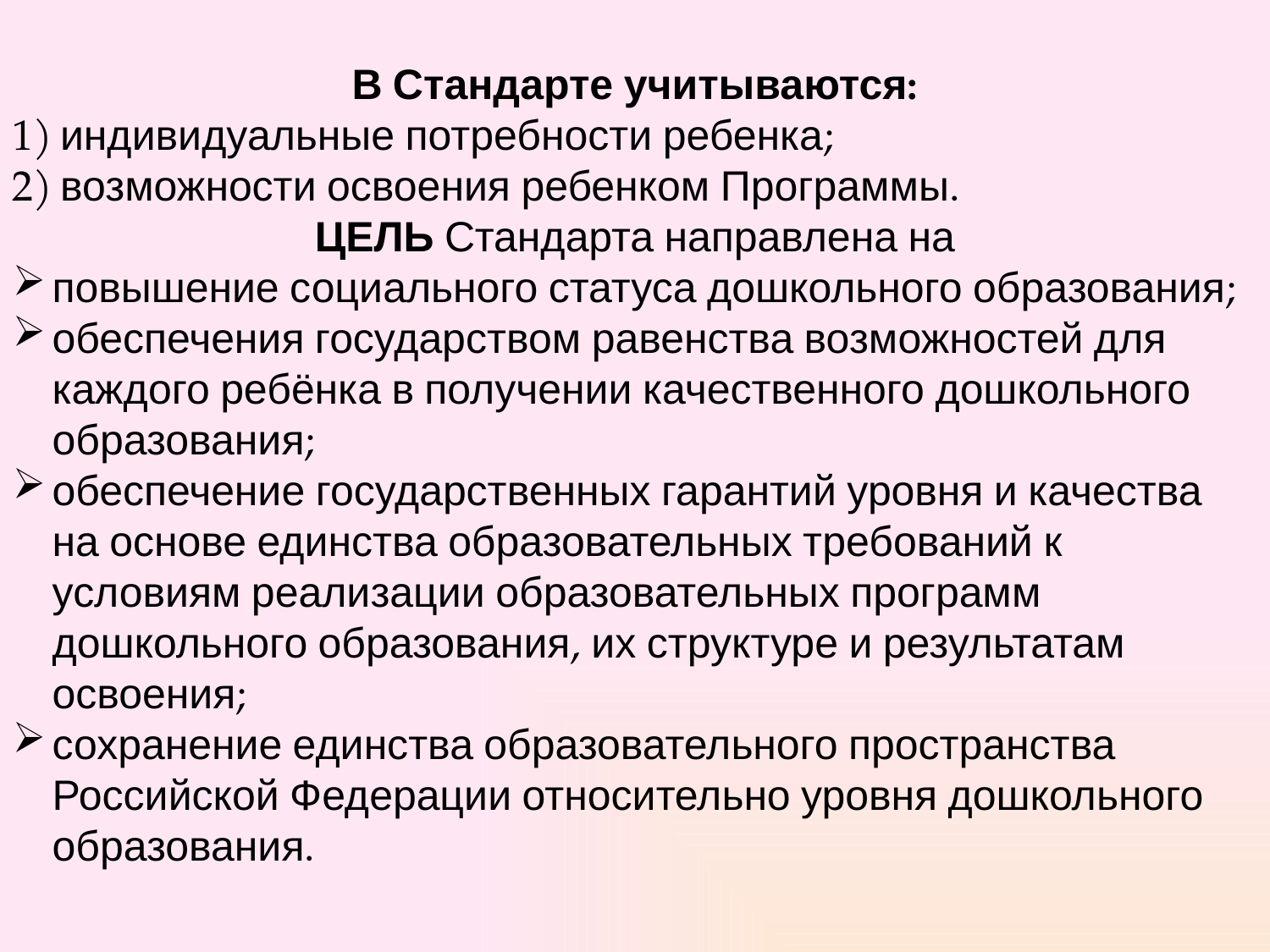

В Стандарте учитываются:
индивидуальные потребности ребенка;
возможности освоения ребенком Программы.
ЦЕЛЬ Стандарта направлена на
повышение социального статуса дошкольного образования;
обеспечения государством равенства возможностей для каждого ребёнка в получении качественного дошкольного образования;
обеспечение государственных гарантий уровня и качества на основе единства образовательных требований к условиям реализации образовательных программ дошкольного образования, их структуре и результатам освоения;
сохранение единства образовательного пространства Российской Федерации относительно уровня дошкольного образования.